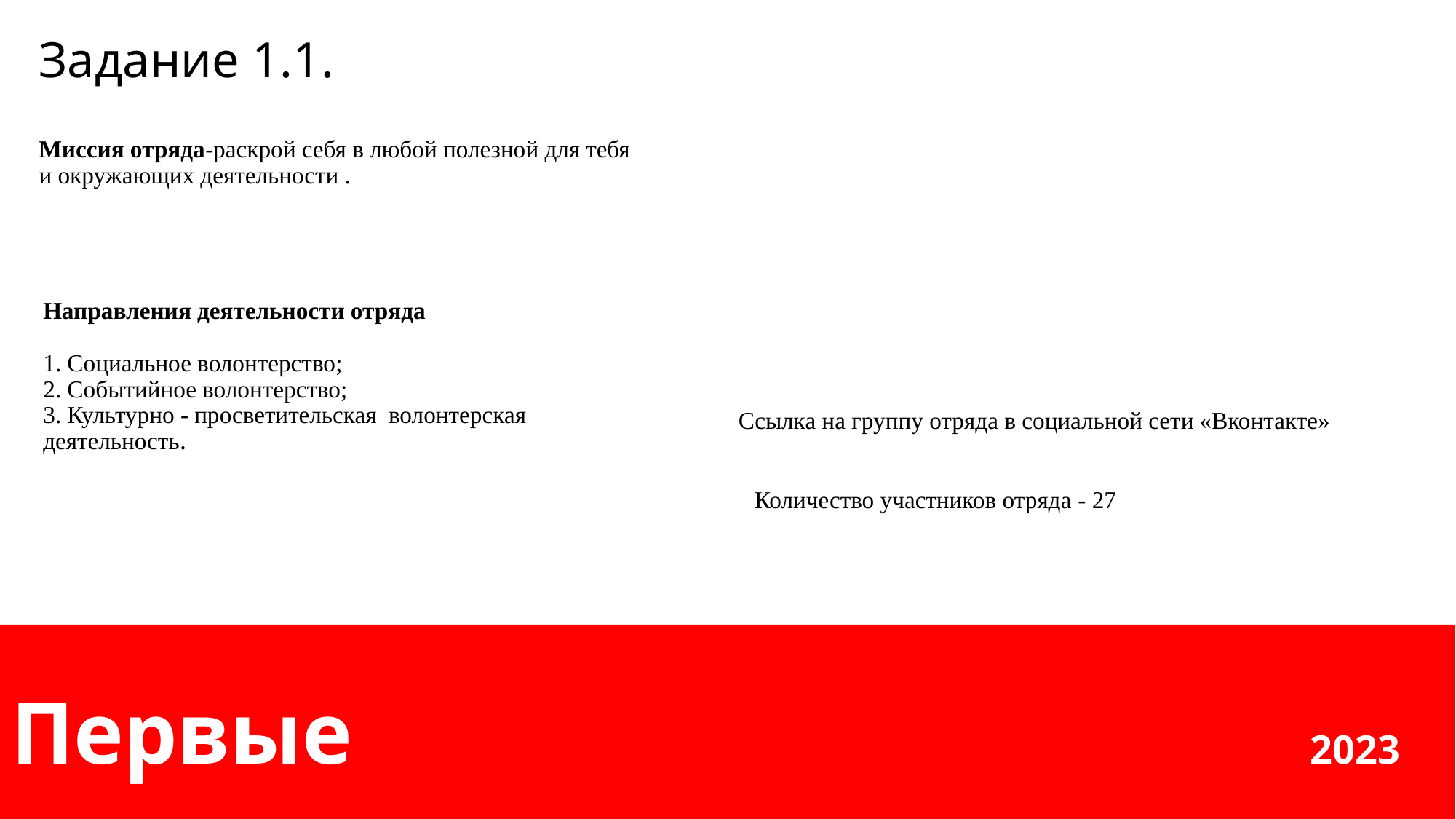

# Задание 1.1.
Миссия отряда-раскрой себя в любой полезной для тебя и окружающих деятельности .

Направления деятельности отряда

1. Социальное волонтерство;
2. Событийное волонтерство;
3. Культурно - просветительская  волонтерская деятельность.

Ссылка на группу отряда в социальной сети «Вконтакте»
Количество участников отряда - 27

Первые                                                                                              2023